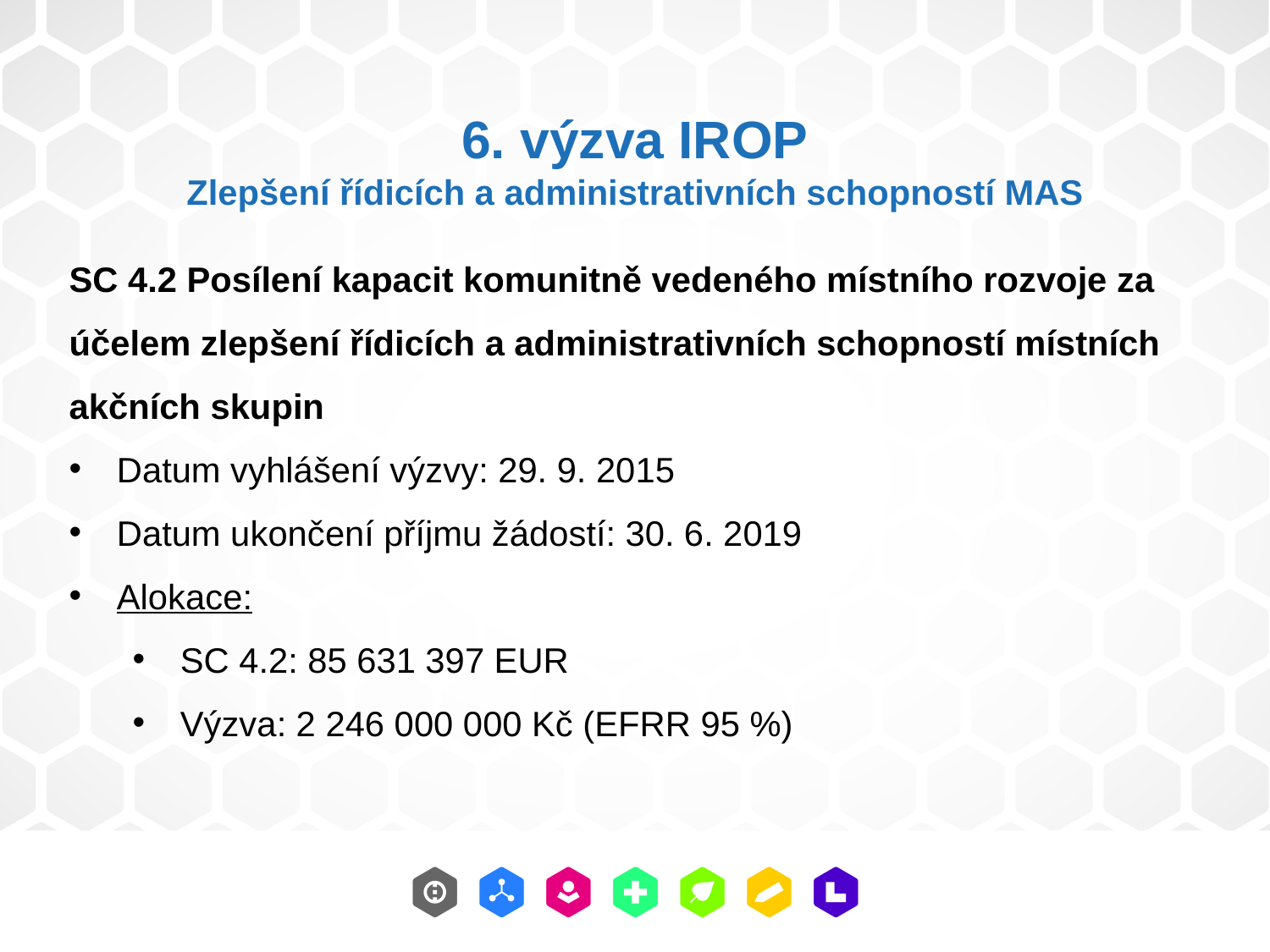

6. výzva IROP
Zlepšení řídicích a administrativních schopností MAS

SC 4.2 Posílení kapacit komunitně vedeného místního rozvoje za účelem zlepšení řídicích a administrativních schopností místních akčních skupin
Datum vyhlášení výzvy: 29. 9. 2015
Datum ukončení příjmu žádostí: 30. 6. 2019
Alokace:
SC 4.2: 85 631 397 EUR
Výzva: 2 246 000 000 Kč (EFRR 95 %)